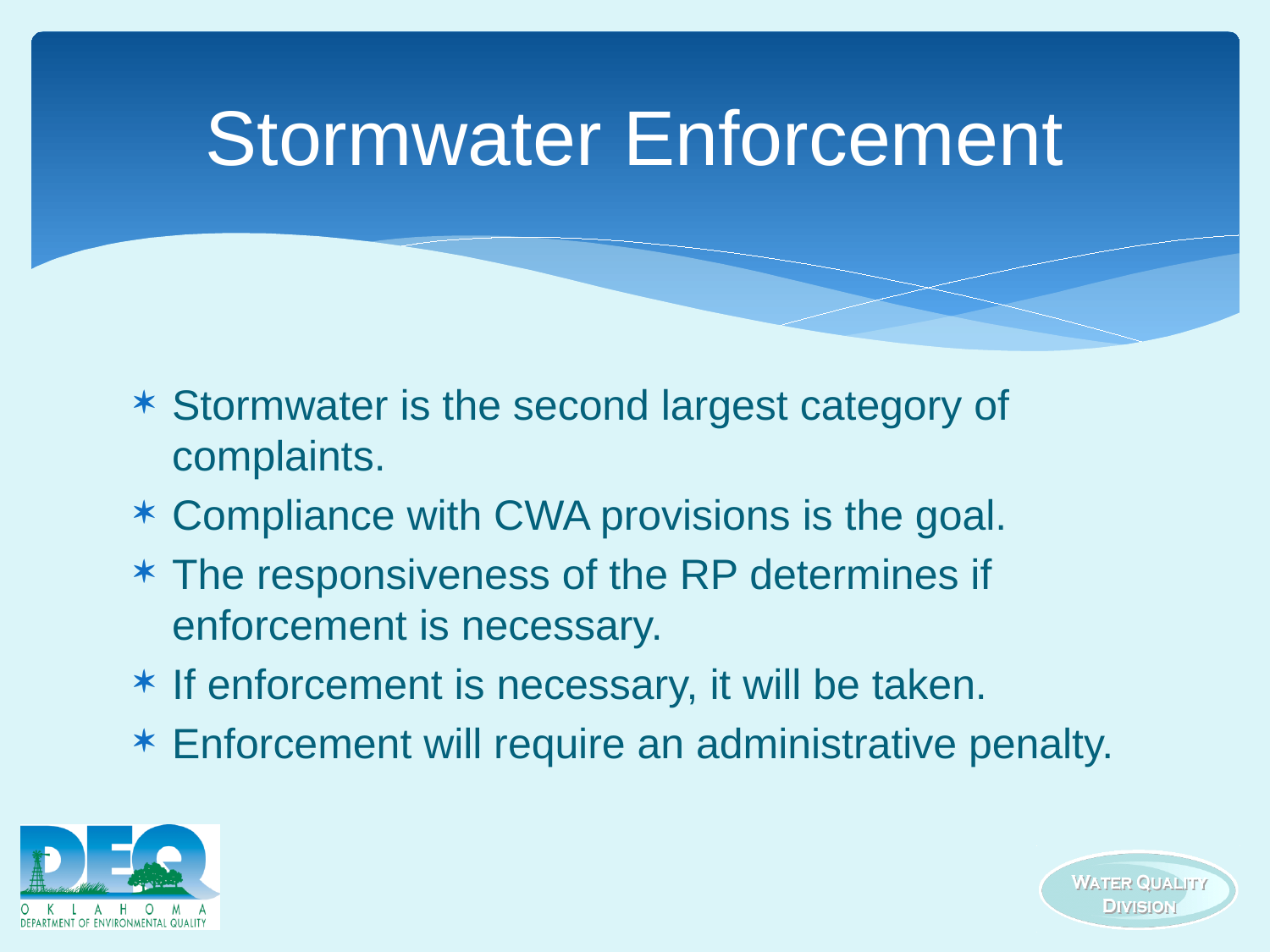

# Stormwater Enforcement
Stormwater is the second largest category of complaints.
Compliance with CWA provisions is the goal.
The responsiveness of the RP determines if enforcement is necessary.
If enforcement is necessary, it will be taken.
Enforcement will require an administrative penalty.